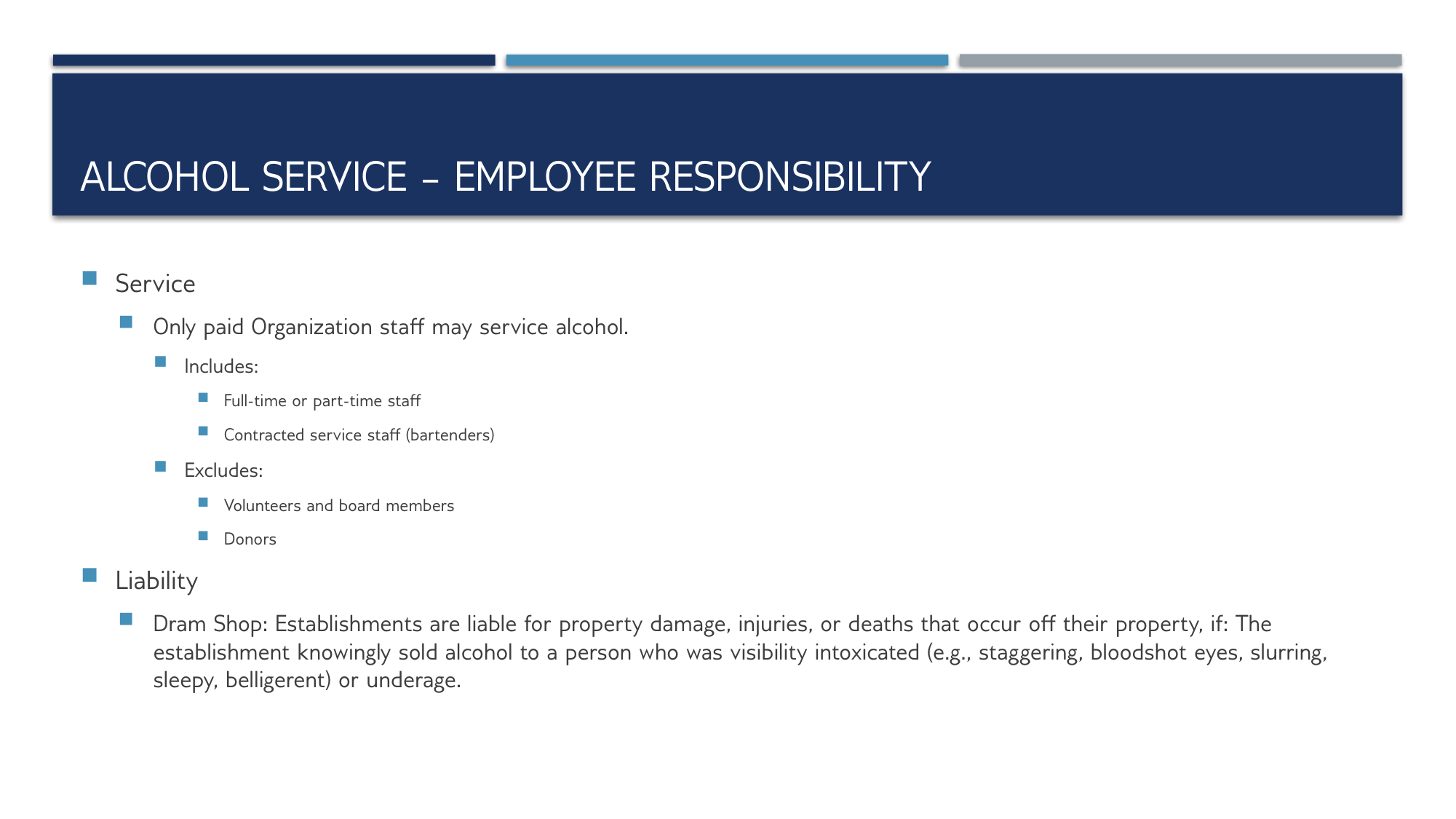

# Alcohol Service – Employee Responsibility
Service
Only paid Organization staff may service alcohol.
Includes:
Full-time or part-time staff
Contracted service staff (bartenders)
Excludes:
Volunteers and board members
Donors
Liability
Dram Shop: Establishments are liable for property damage, injuries, or deaths that occur off their property, if: The establishment knowingly sold alcohol to a person who was visibility intoxicated (e.g., staggering, bloodshot eyes, slurring, sleepy, belligerent) or underage.